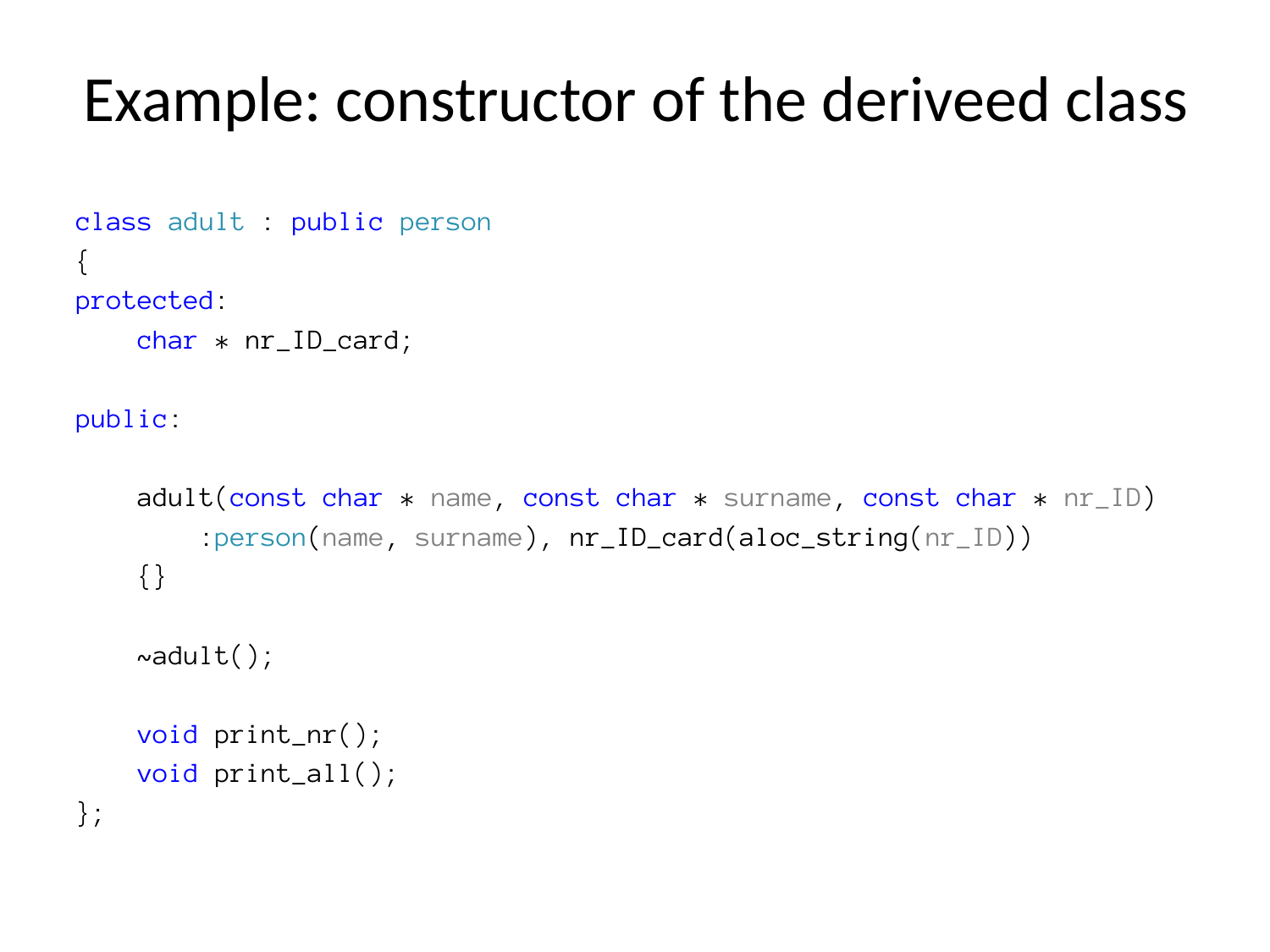

# Example: constructor of the deriveed class
class adult : public person
{
protected:
    char * nr_ID_card;

public:

    adult(const char * name, const char * surname, const char * nr_ID)
        :person(name, surname), nr_ID_card(aloc_string(nr_ID))
    {}

    ~adult();

    void print_nr();
    void print_all();
};